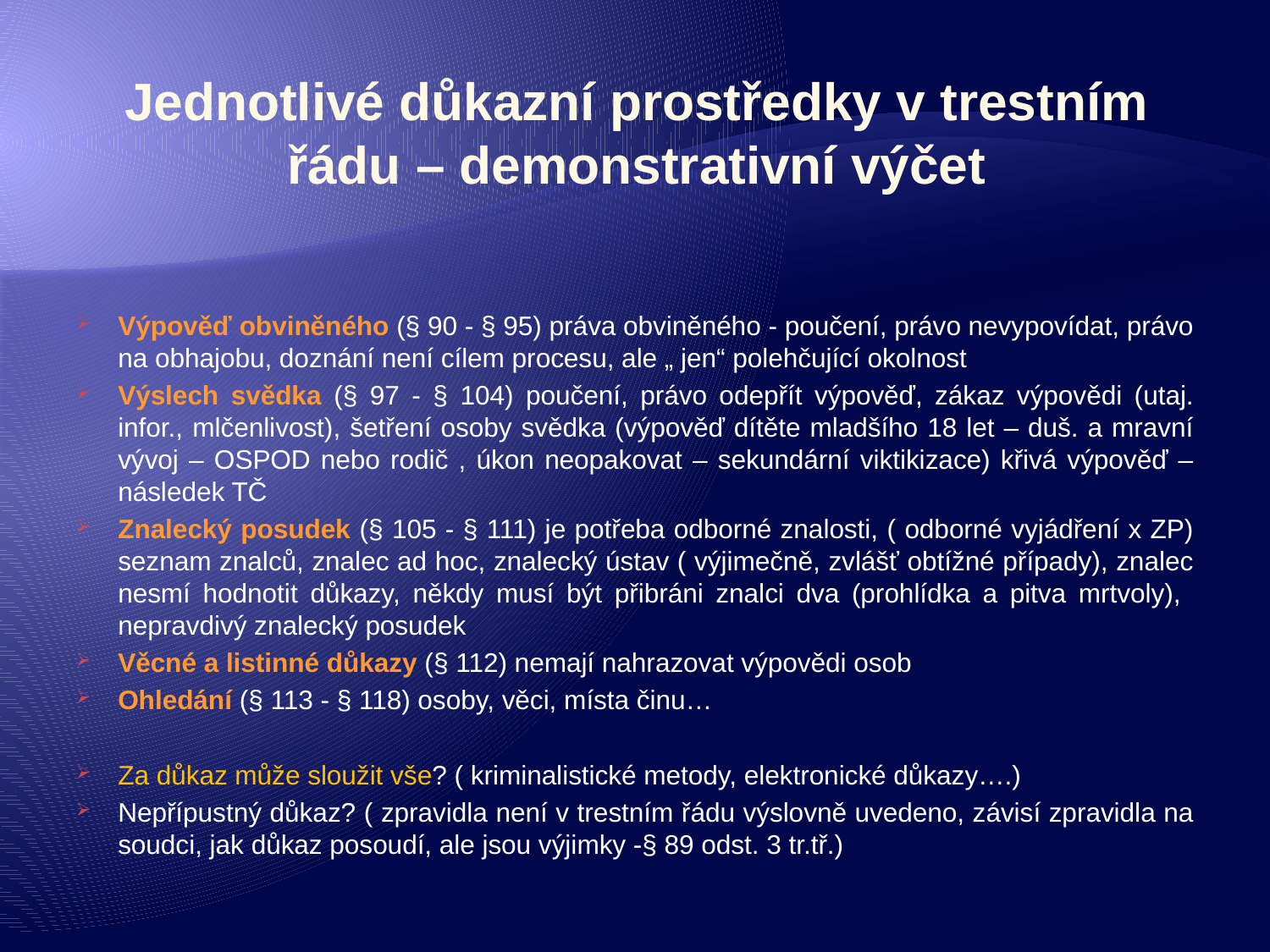

# Jednotlivé důkazní prostředky v trestním řádu – demonstrativní výčet
Výpověď obviněného (§ 90 - § 95) práva obviněného - poučení, právo nevypovídat, právo na obhajobu, doznání není cílem procesu, ale „ jen“ polehčující okolnost
Výslech svědka (§ 97 - § 104) poučení, právo odepřít výpověď, zákaz výpovědi (utaj. infor., mlčenlivost), šetření osoby svědka (výpověď dítěte mladšího 18 let – duš. a mravní vývoj – OSPOD nebo rodič , úkon neopakovat – sekundární viktikizace) křivá výpověď – následek TČ
Znalecký posudek (§ 105 - § 111) je potřeba odborné znalosti, ( odborné vyjádření x ZP) seznam znalců, znalec ad hoc, znalecký ústav ( výjimečně, zvlášť obtížné případy), znalec nesmí hodnotit důkazy, někdy musí být přibráni znalci dva (prohlídka a pitva mrtvoly),  nepravdivý znalecký posudek
Věcné a listinné důkazy (§ 112) nemají nahrazovat výpovědi osob
Ohledání (§ 113 - § 118) osoby, věci, místa činu…

Za důkaz může sloužit vše? ( kriminalistické metody, elektronické důkazy….)
Nepřípustný důkaz? ( zpravidla není v trestním řádu výslovně uvedeno, závisí zpravidla na soudci, jak důkaz posoudí, ale jsou výjimky -§ 89 odst. 3 tr.tř.)